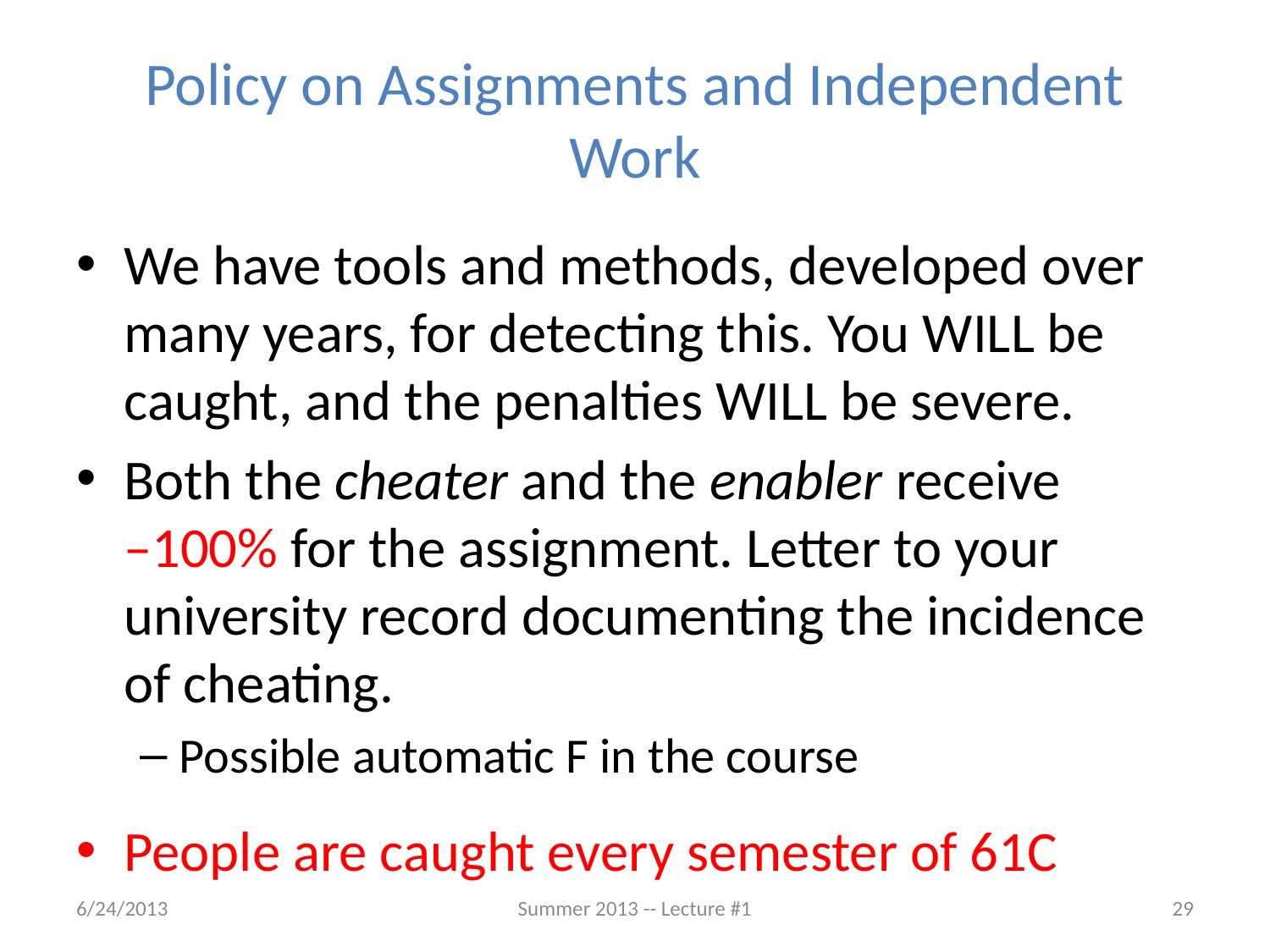

# Policy on Assignments and Independent Work
We have tools and methods, developed over many years, for detecting this. You WILL be caught, and the penalties WILL be severe.
Both the cheater and the enabler receive
–100% for the assignment. Letter to your university record documenting the incidence of cheating.
Possible automatic F in the course
People are caught every semester of 61C
6/24/2013
Summer 2013 -- Lecture #1
29